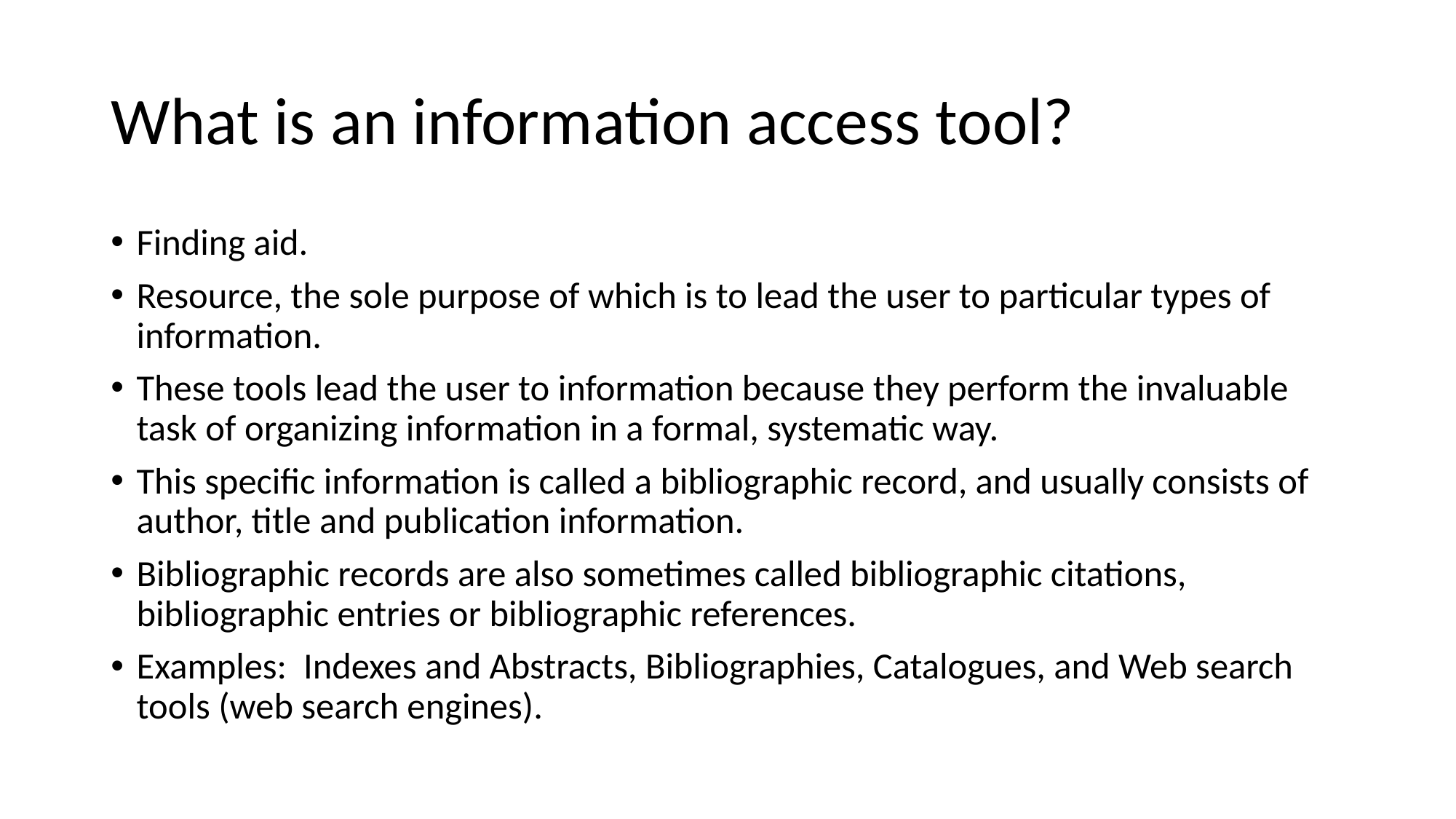

# What is an information access tool?
Finding aid.
Resource, the sole purpose of which is to lead the user to particular types of information.
These tools lead the user to information because they perform the invaluable task of organizing information in a formal, systematic way.
This specific information is called a bibliographic record, and usually consists of author, title and publication information.
Bibliographic records are also sometimes called bibliographic citations, bibliographic entries or bibliographic references.
Examples:  Indexes and Abstracts, Bibliographies, Catalogues, and Web search tools (web search engines).